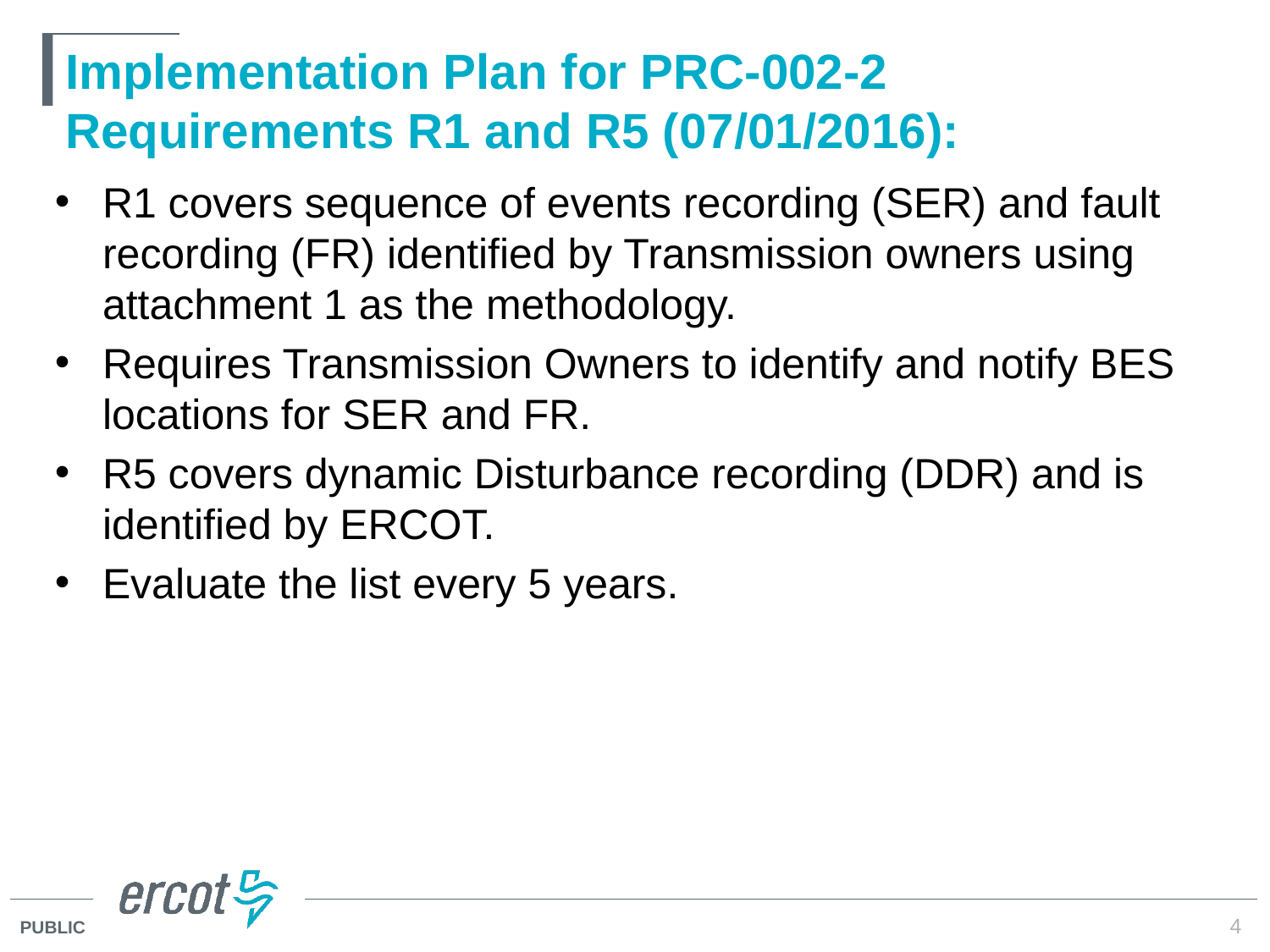

# Implementation Plan for PRC-002-2 Requirements R1 and R5 (07/01/2016):
R1 covers sequence of events recording (SER) and fault recording (FR) identified by Transmission owners using attachment 1 as the methodology.
Requires Transmission Owners to identify and notify BES locations for SER and FR.
R5 covers dynamic Disturbance recording (DDR) and is identified by ERCOT.
Evaluate the list every 5 years.
4